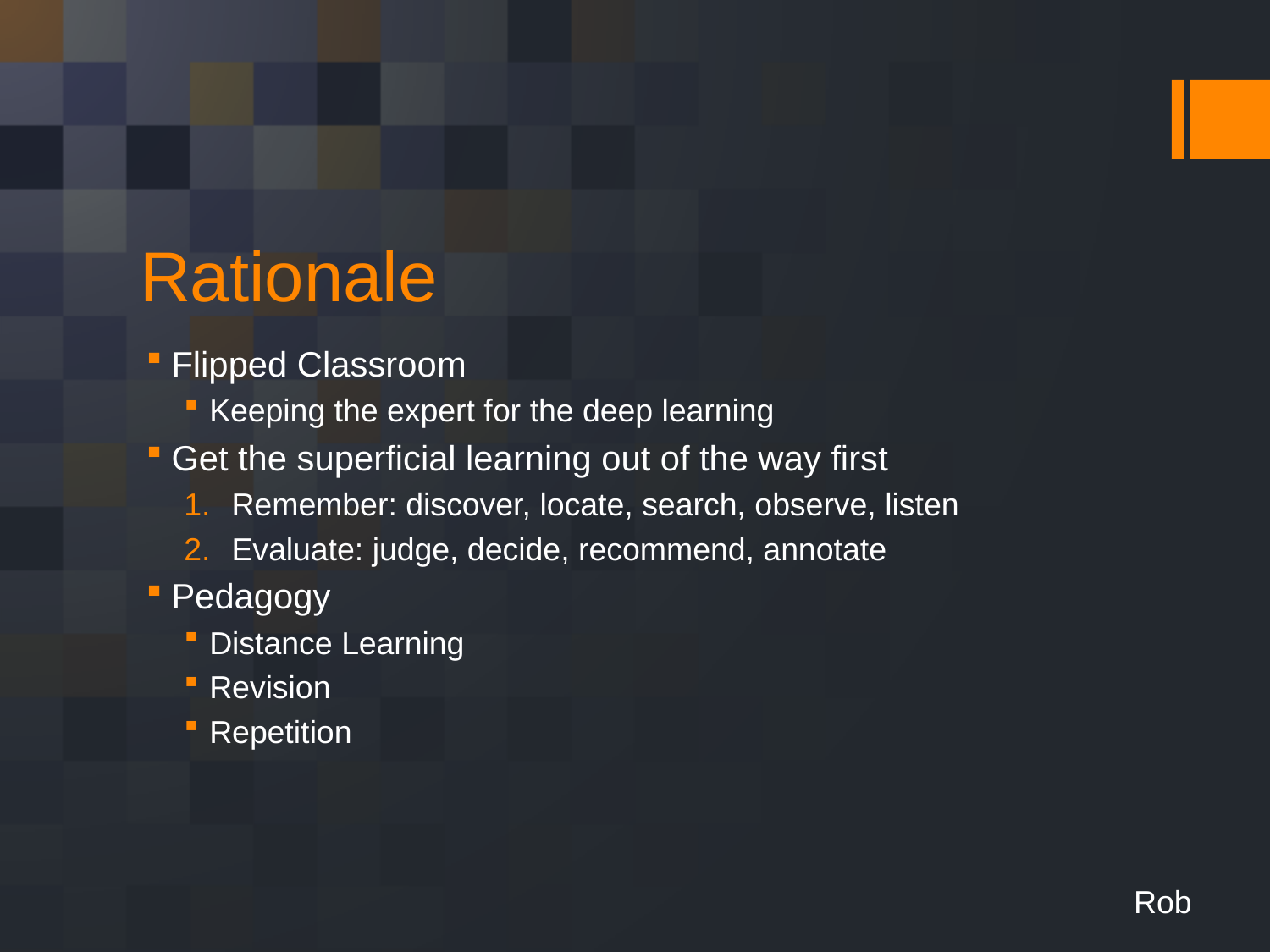

Flipped Classroom
Keeping the expert for the deep learning
Get the superficial learning out of the way first
Remember: discover, locate, search, observe, listen
Evaluate: judge, decide, recommend, annotate
Pedagogy
Distance Learning
Revision
Repetition
# Rationale
Rob